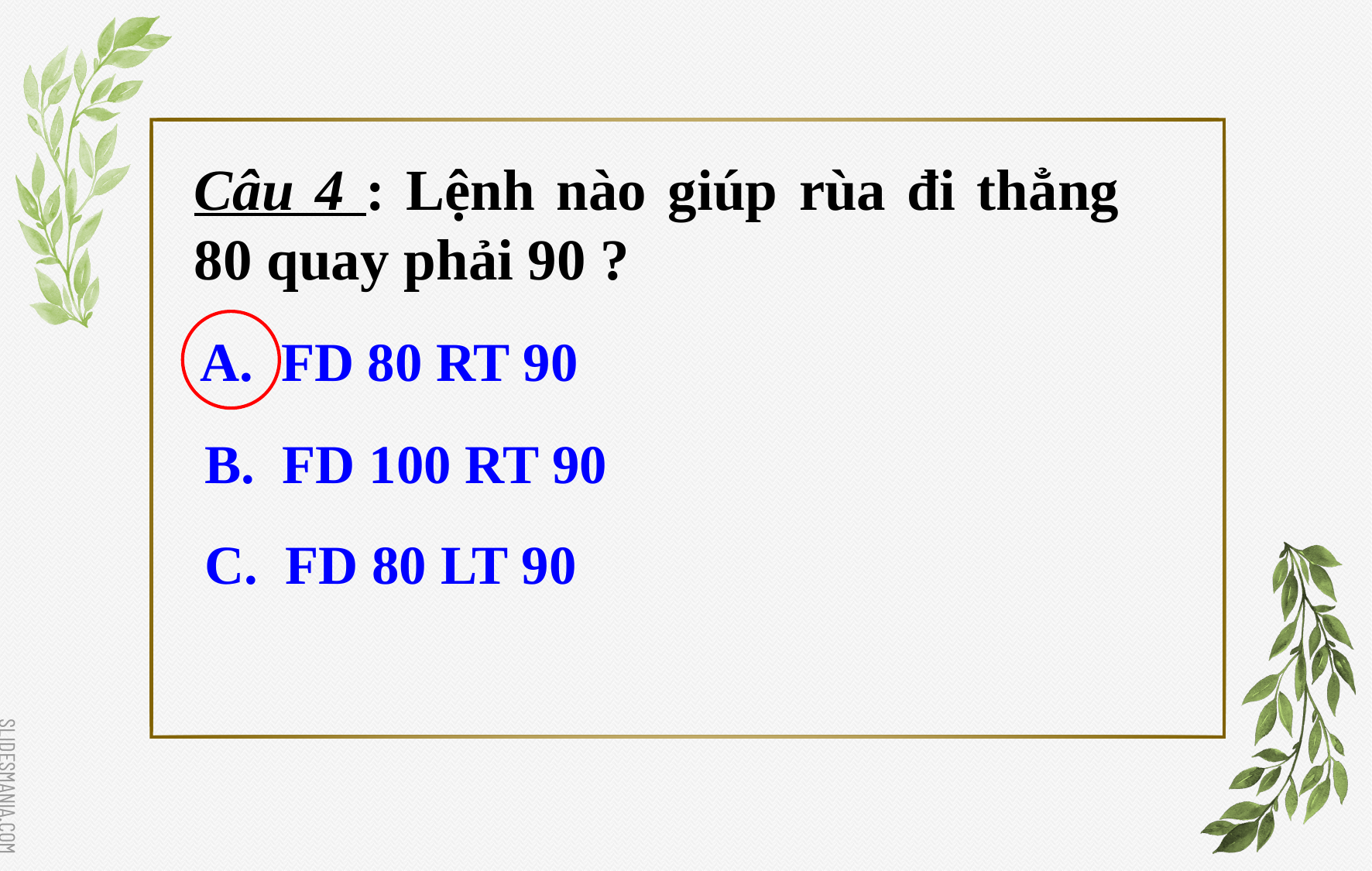

Câu 4 : Lệnh nào giúp rùa đi thẳng 80 quay phải 90 ?

	  A.  FD 80 RT 90
	  B.  FD 100 RT 90

	  C.  FD 80 LT 90